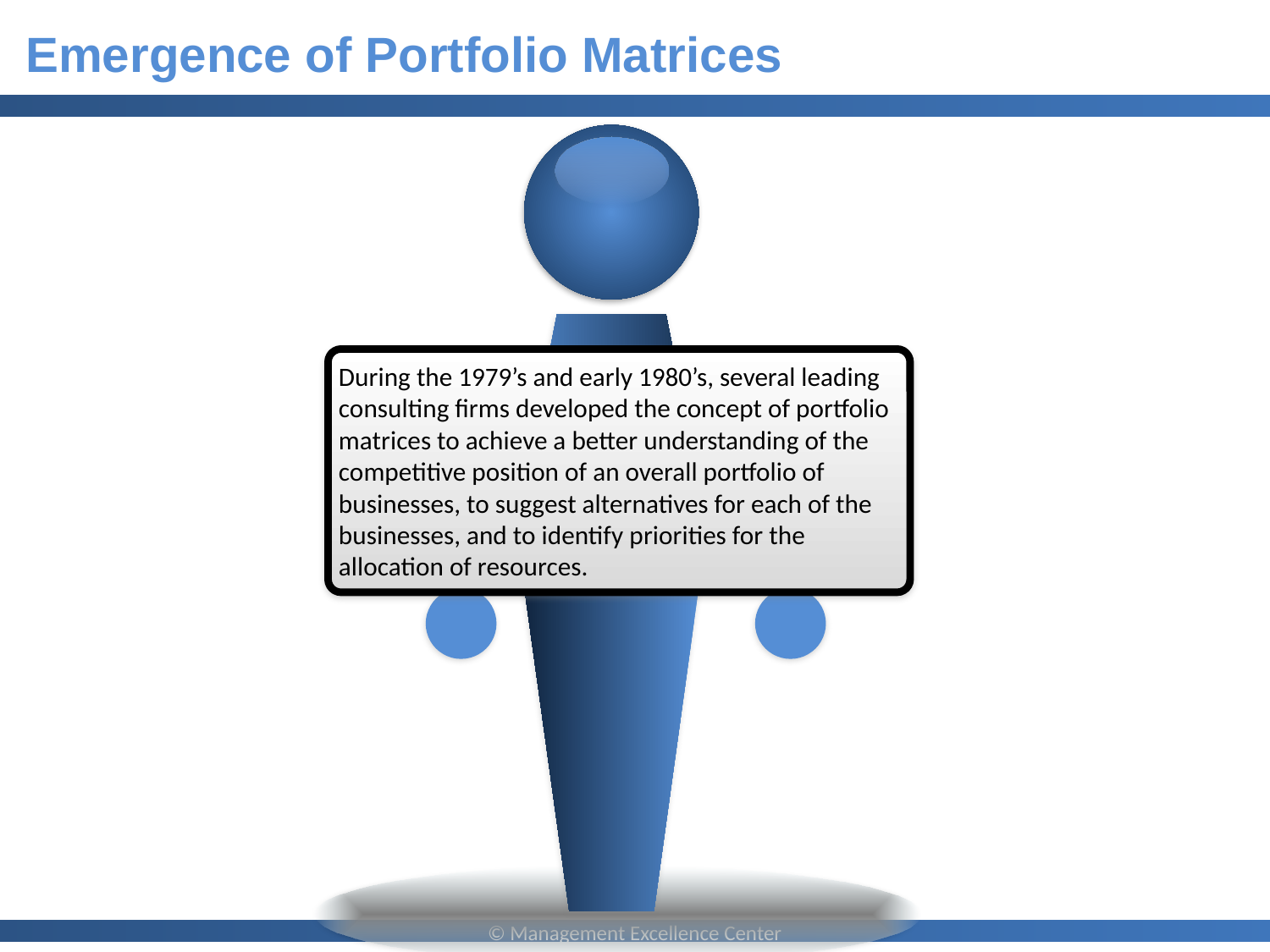

# Emergence of Portfolio Matrices

During the 1979’s and early 1980’s, several leading consulting firms developed the concept of portfolio matrices to achieve a better understanding of the competitive position of an overall portfolio of businesses, to suggest alternatives for each of the businesses, and to identify priorities for the allocation of resources.